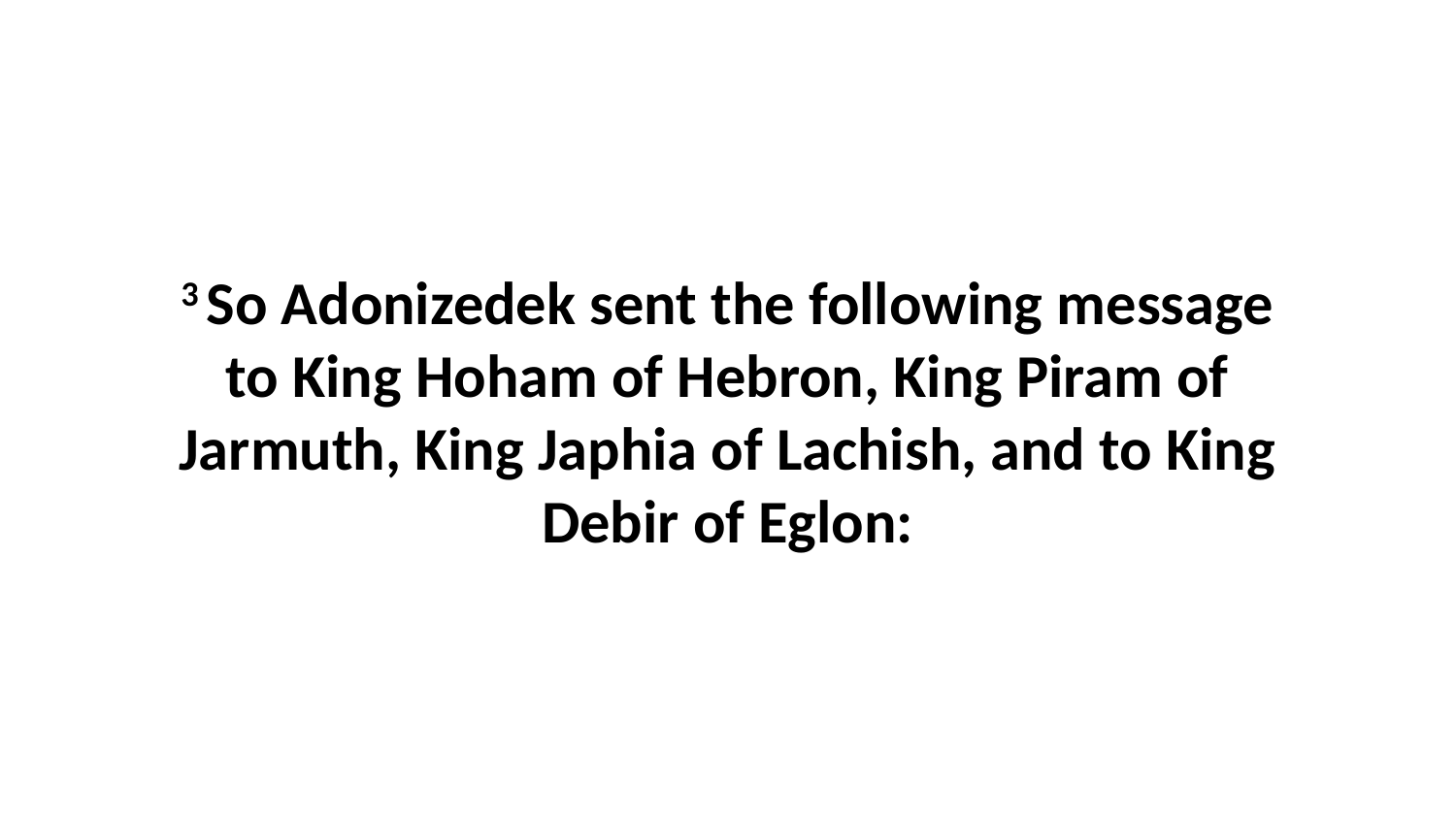

3 So Adonizedek sent the following message to King Hoham of Hebron, King Piram of Jarmuth, King Japhia of Lachish, and to King Debir of Eglon: